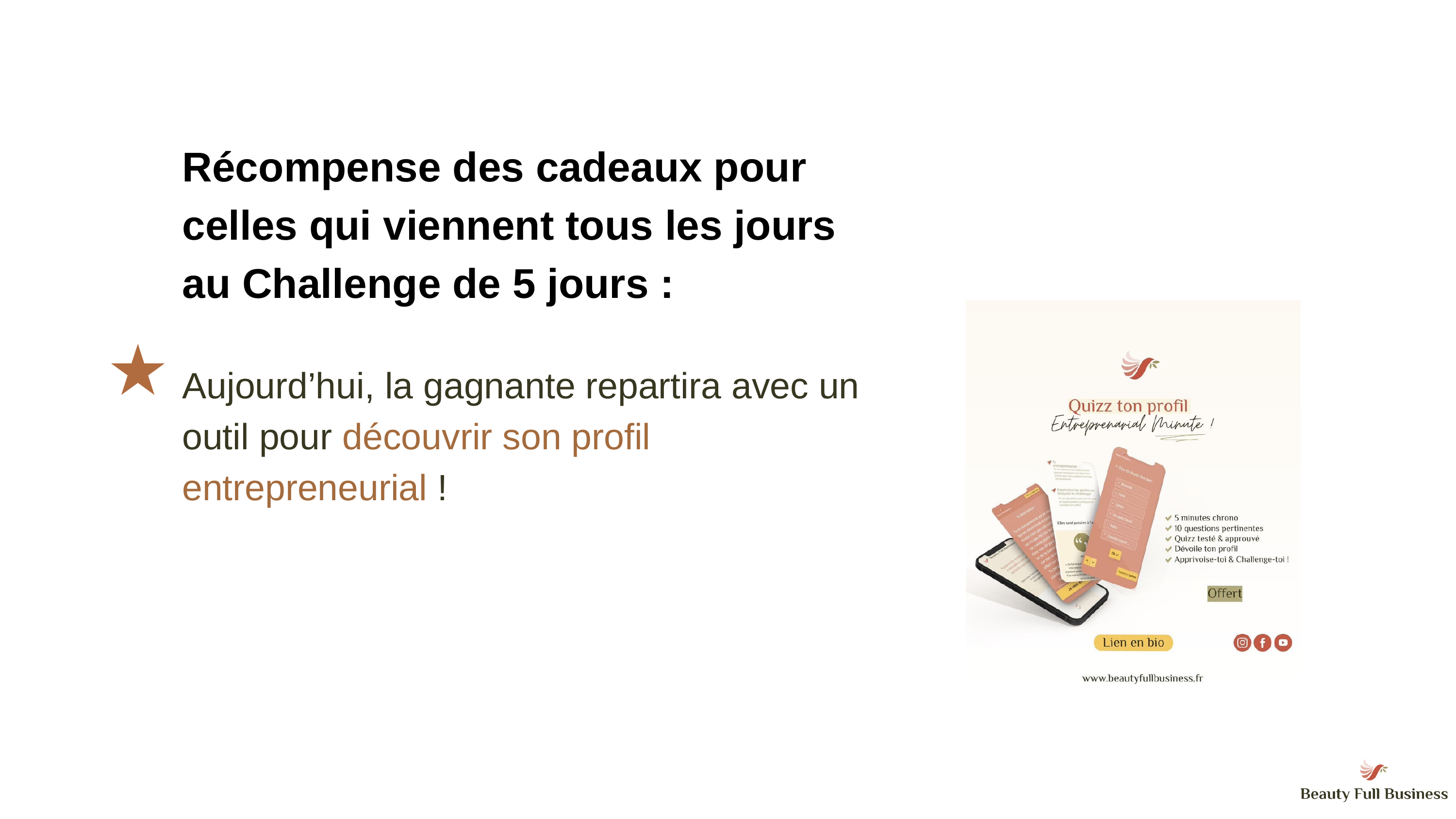

Récompense des cadeaux pour celles qui viennent tous les jours au Challenge de 5 jours :

Aujourd’hui, la gagnante repartira avec un outil pour découvrir son profil entrepreneurial !